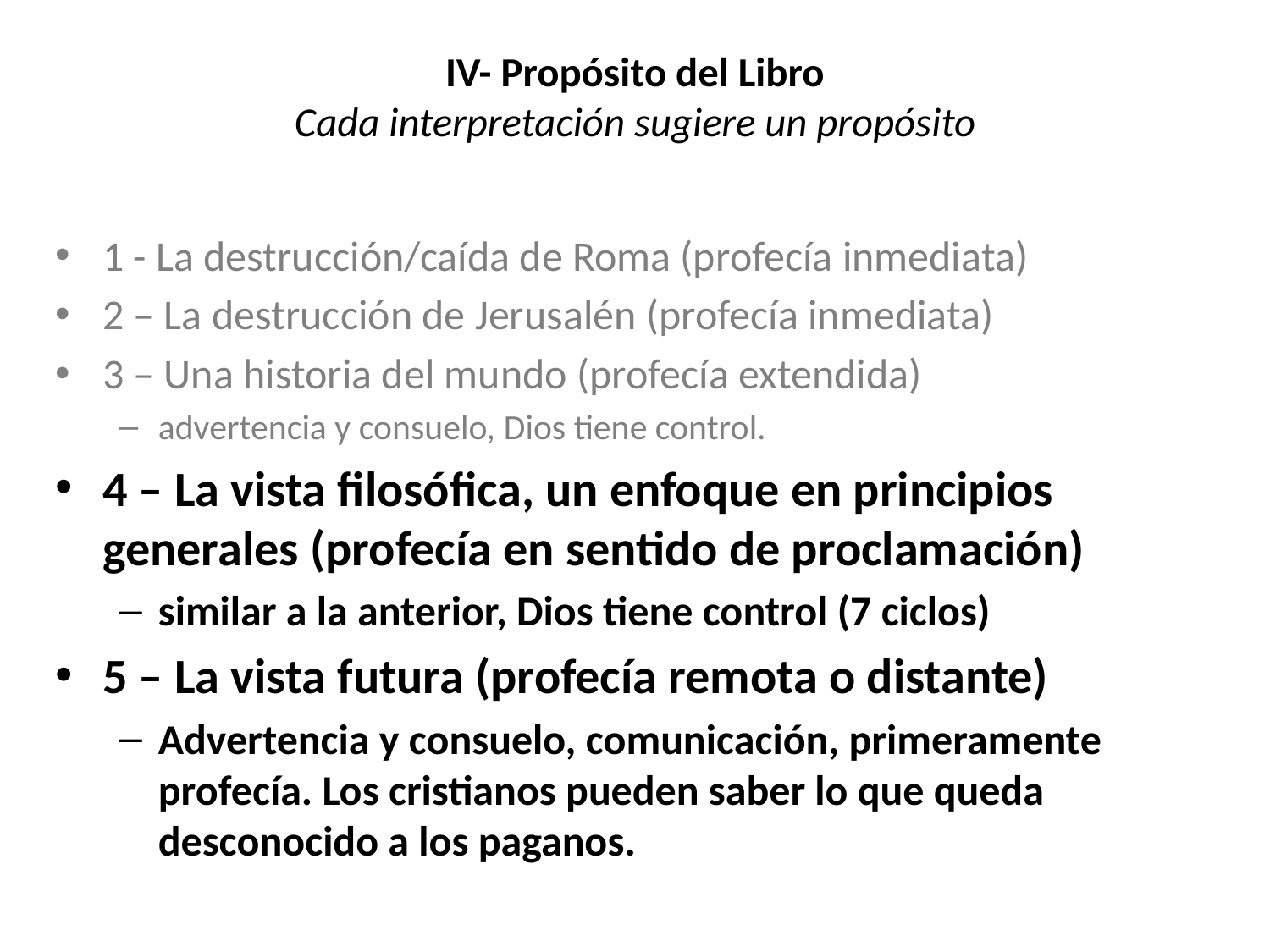

# IV- Propósito del Libro Cada interpretación sugiere un propósito
1 - La destrucción/caída de Roma (profecía inmediata)
2 – La destrucción de Jerusalén (profecía inmediata)
3 – Una historia del mundo (profecía extendida)
advertencia y consuelo, Dios tiene control.
4 – La vista filosófica, un enfoque en principios generales (profecía en sentido de proclamación)
similar a la anterior, Dios tiene control (7 ciclos)
5 – La vista futura (profecía remota o distante)
Advertencia y consuelo, comunicación, primeramente profecía. Los cristianos pueden saber lo que queda desconocido a los paganos.